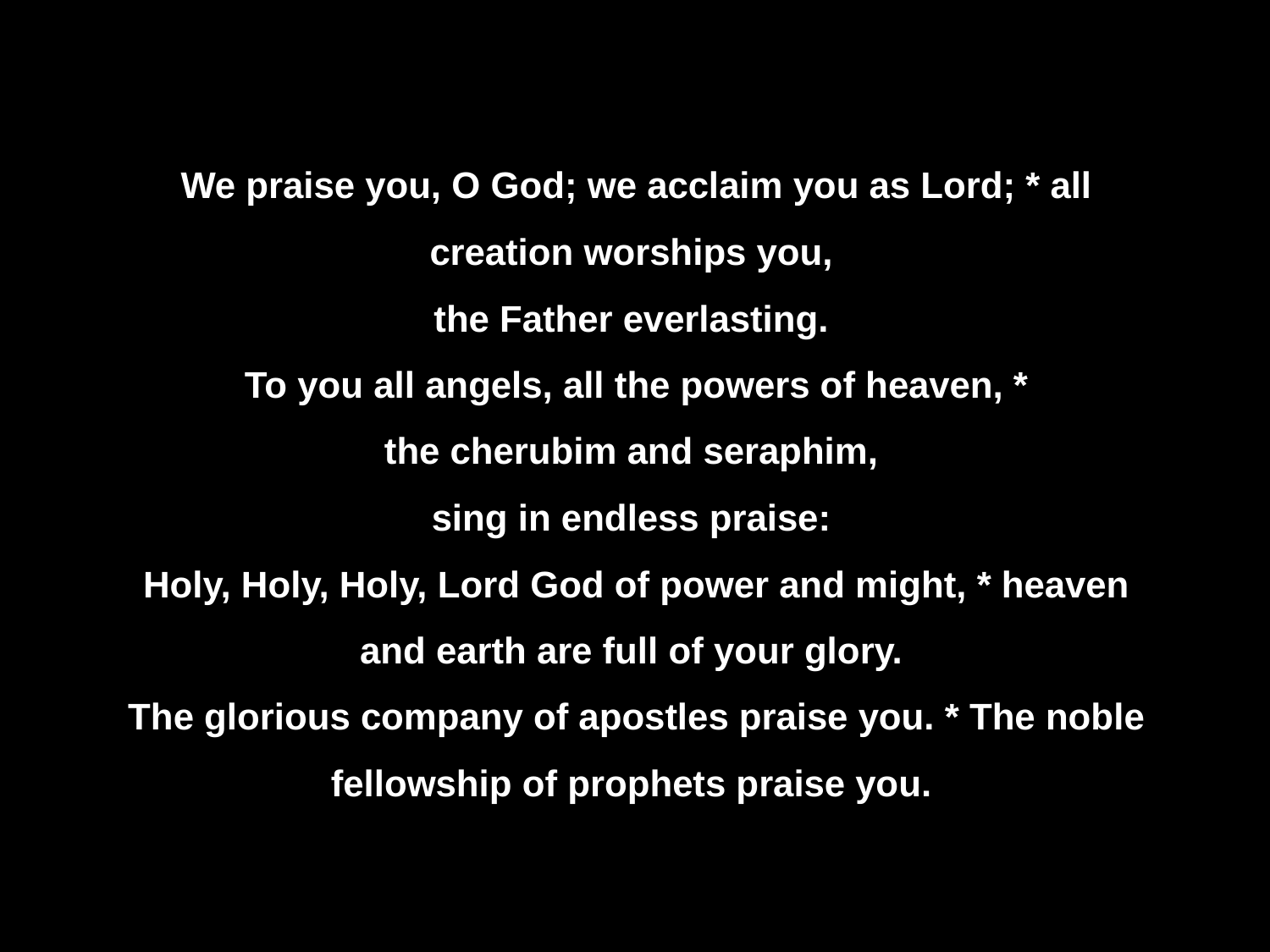

# We praise you, O God; we acclaim you as Lord; * all creation worships you, the Father everlasting.
To you all angels, all the powers of heaven, *
the cherubim and seraphim,
sing in endless praise:
Holy, Holy, Holy, Lord God of power and might, * heaven and earth are full of your glory.
The glorious company of apostles praise you. * The noble fellowship of prophets praise you.